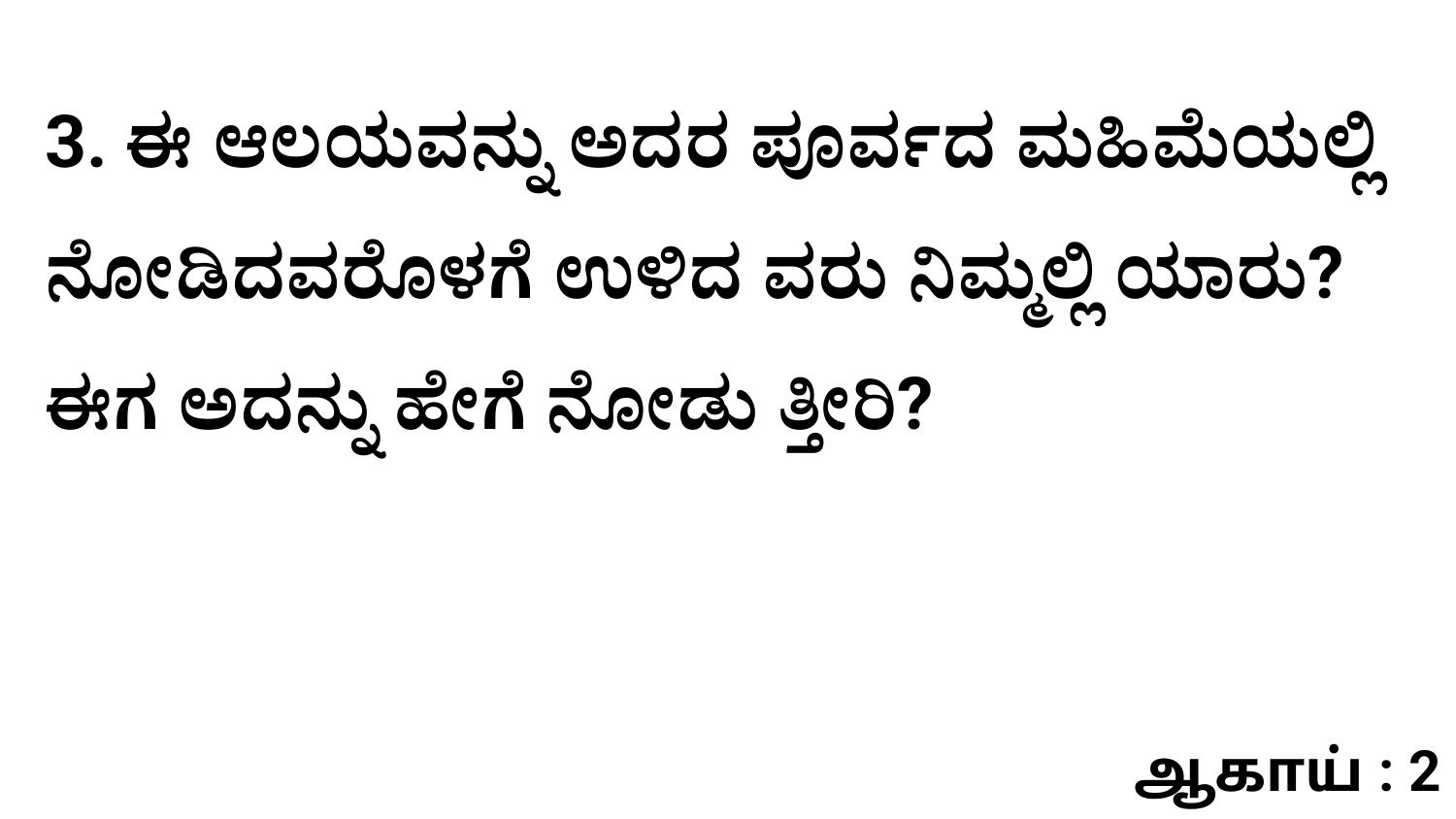

3. ಈ ಆಲಯವನ್ನು ಅದರ ಪೂರ್ವದ ಮಹಿಮೆಯಲ್ಲಿ ನೋಡಿದವರೊಳಗೆ ಉಳಿದ ವರು ನಿಮ್ಮಲ್ಲಿ ಯಾರು? ಈಗ ಅದನ್ನು ಹೇಗೆ ನೋಡು ತ್ತೀರಿ?
ஆகாய் : 2